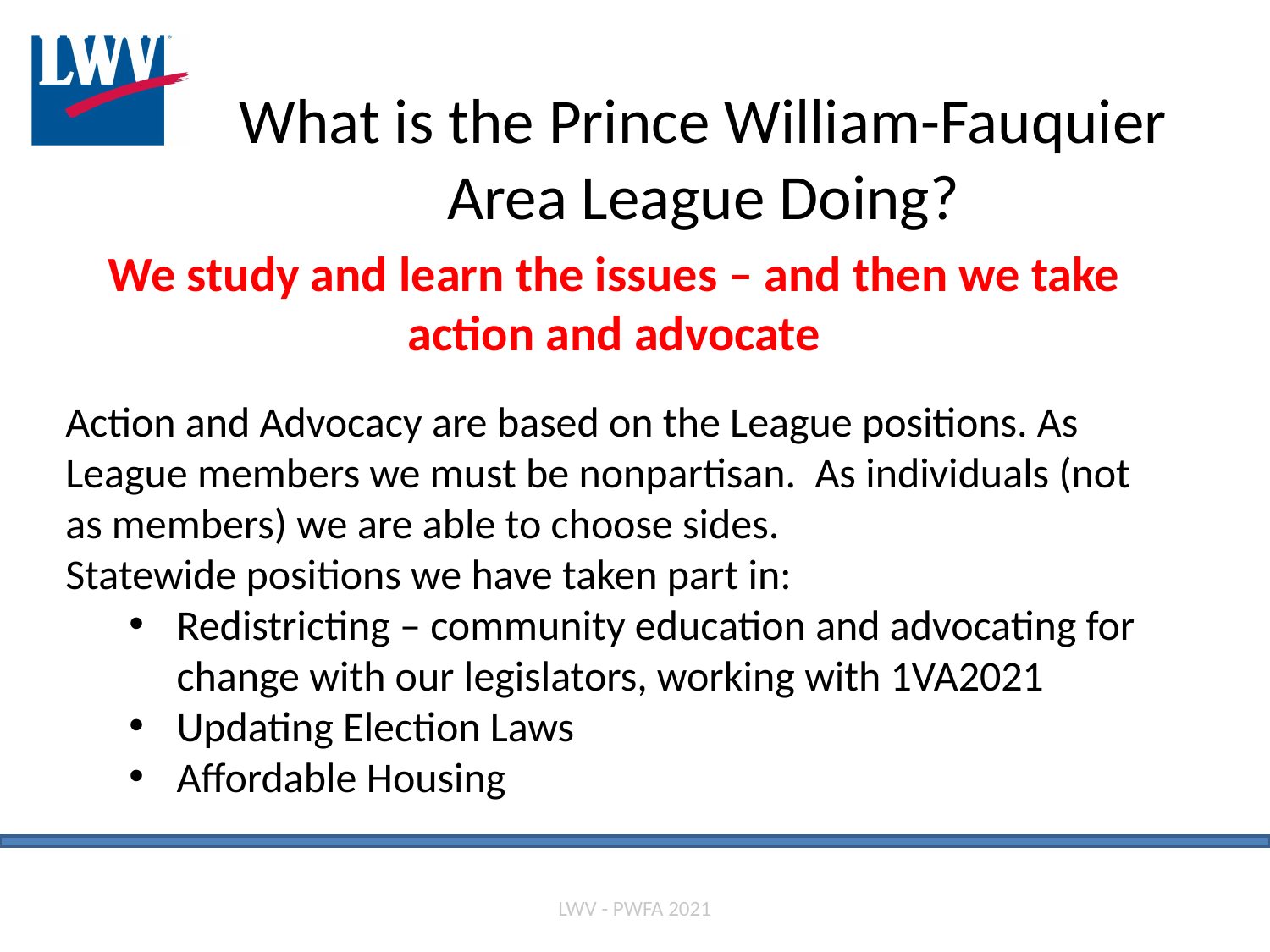

What is the Prince William-Fauquier Area League Doing?
We study and learn the issues – and then we take action and advocate

Action and Advocacy are based on the League positions. As League members we must be nonpartisan.  As individuals (not as members) we are able to choose sides.
Statewide positions we have taken part in:
Redistricting – community education and advocating for change with our legislators, working with 1VA2021
Updating Election Laws
Affordable Housing

LWV - PWFA 2021